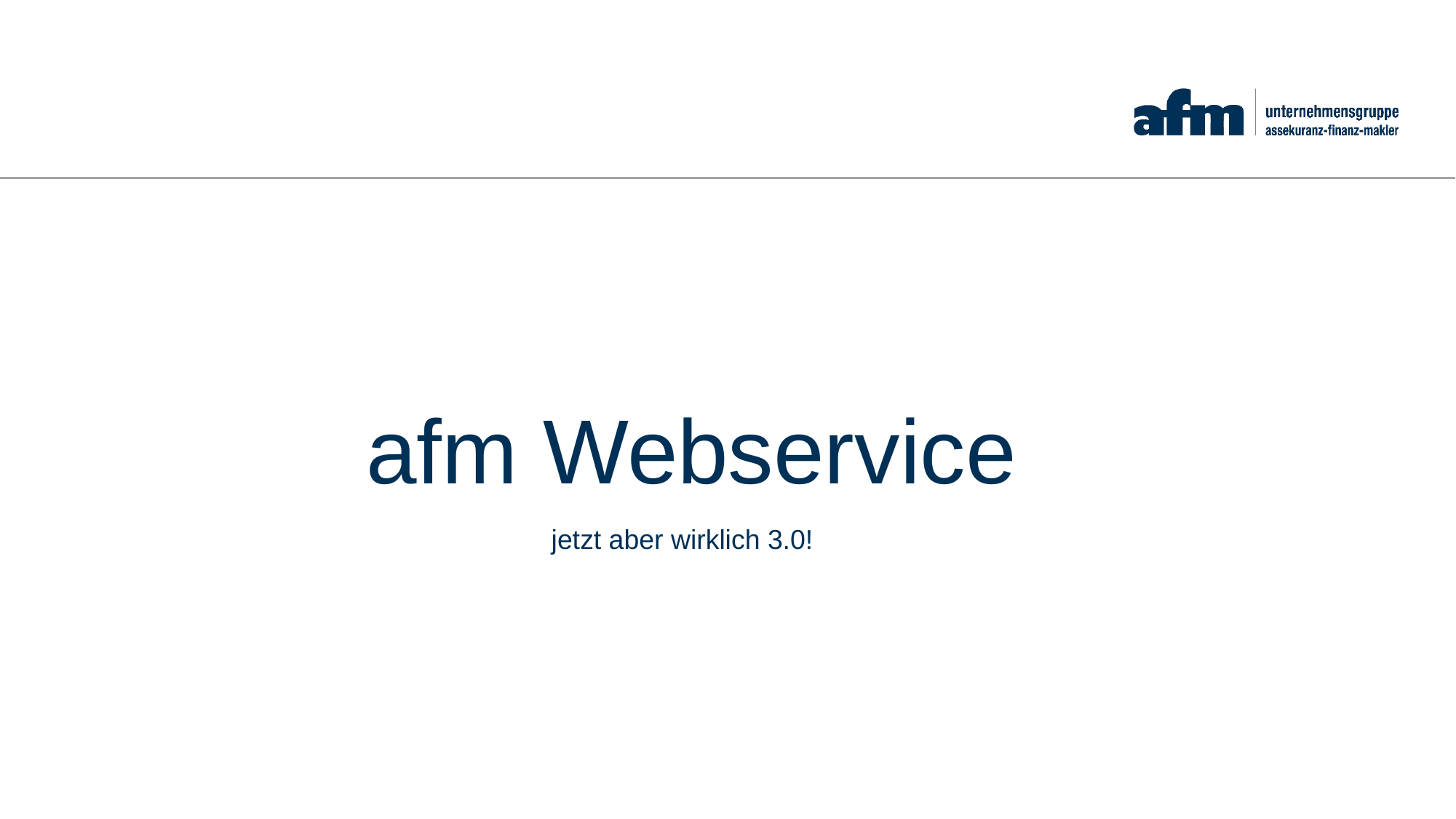

#
afm Webservice
jetzt aber wirklich 3.0!